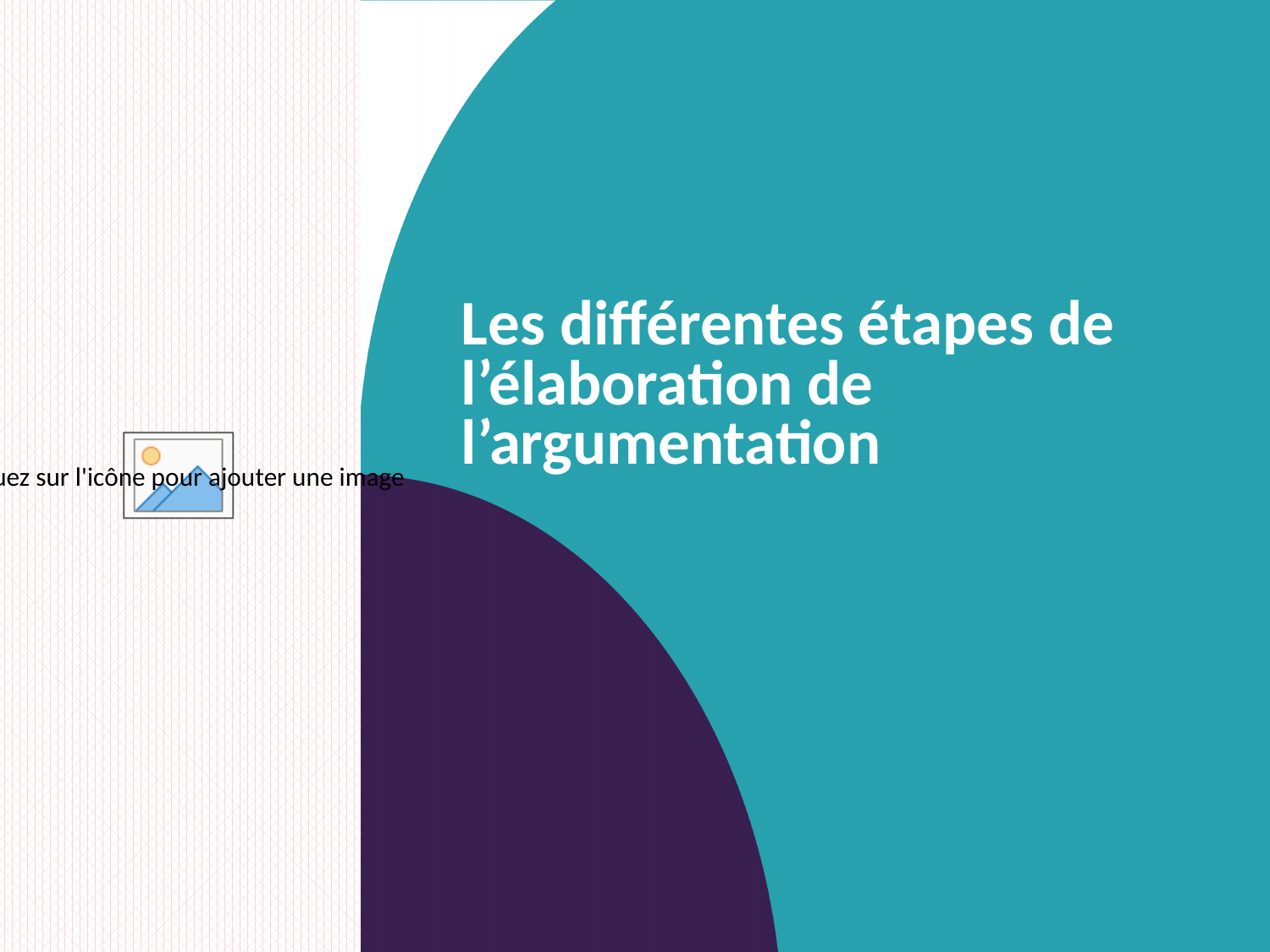

# Les différentes étapes de l’élaboration de l’argumentation